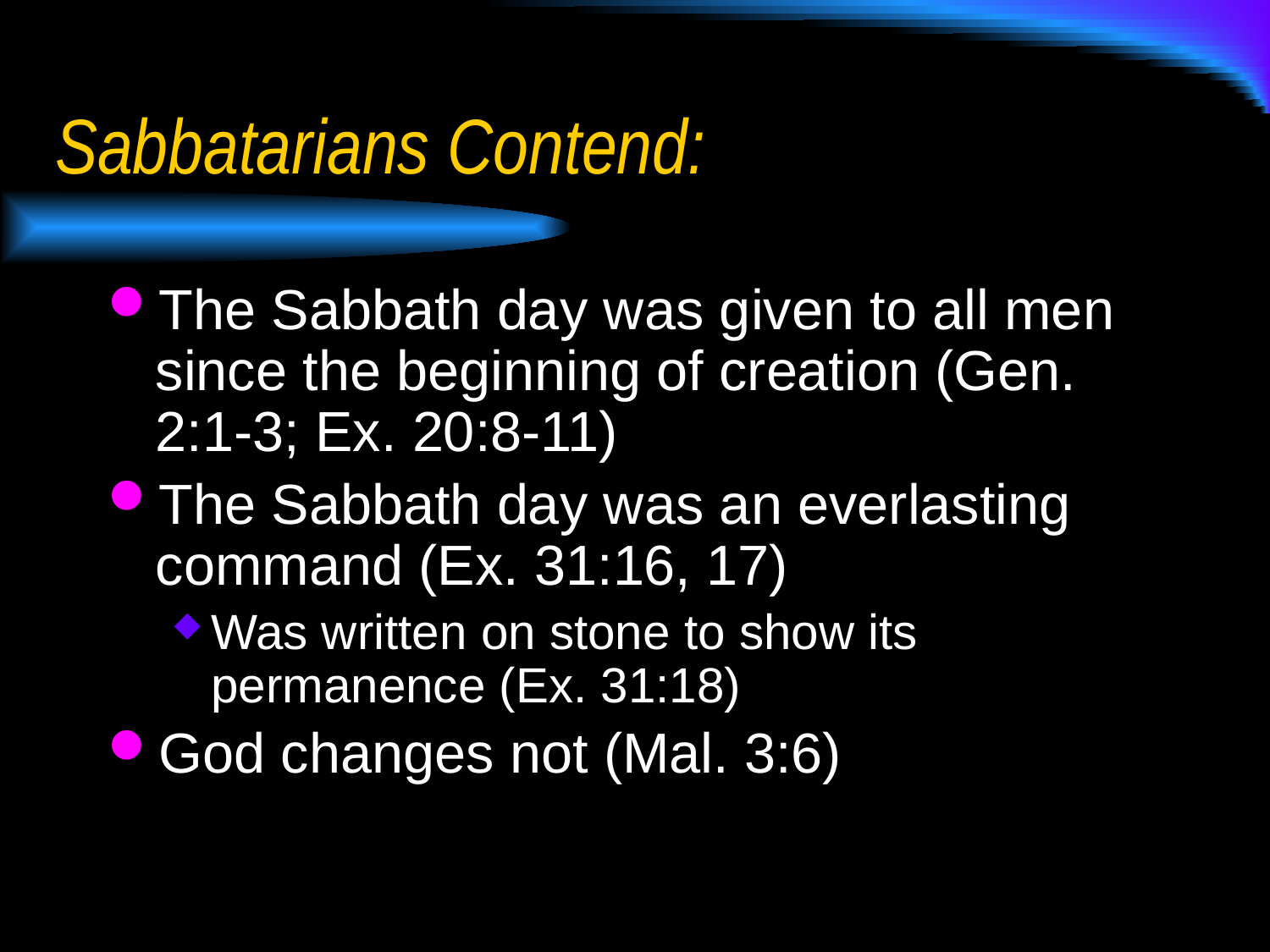

# Sabbatarians Contend:
The Sabbath day was given to all men since the beginning of creation (Gen. 2:1-3; Ex. 20:8-11)
The Sabbath day was an everlasting command (Ex. 31:16, 17)
Was written on stone to show its permanence (Ex. 31:18)
God changes not (Mal. 3:6)